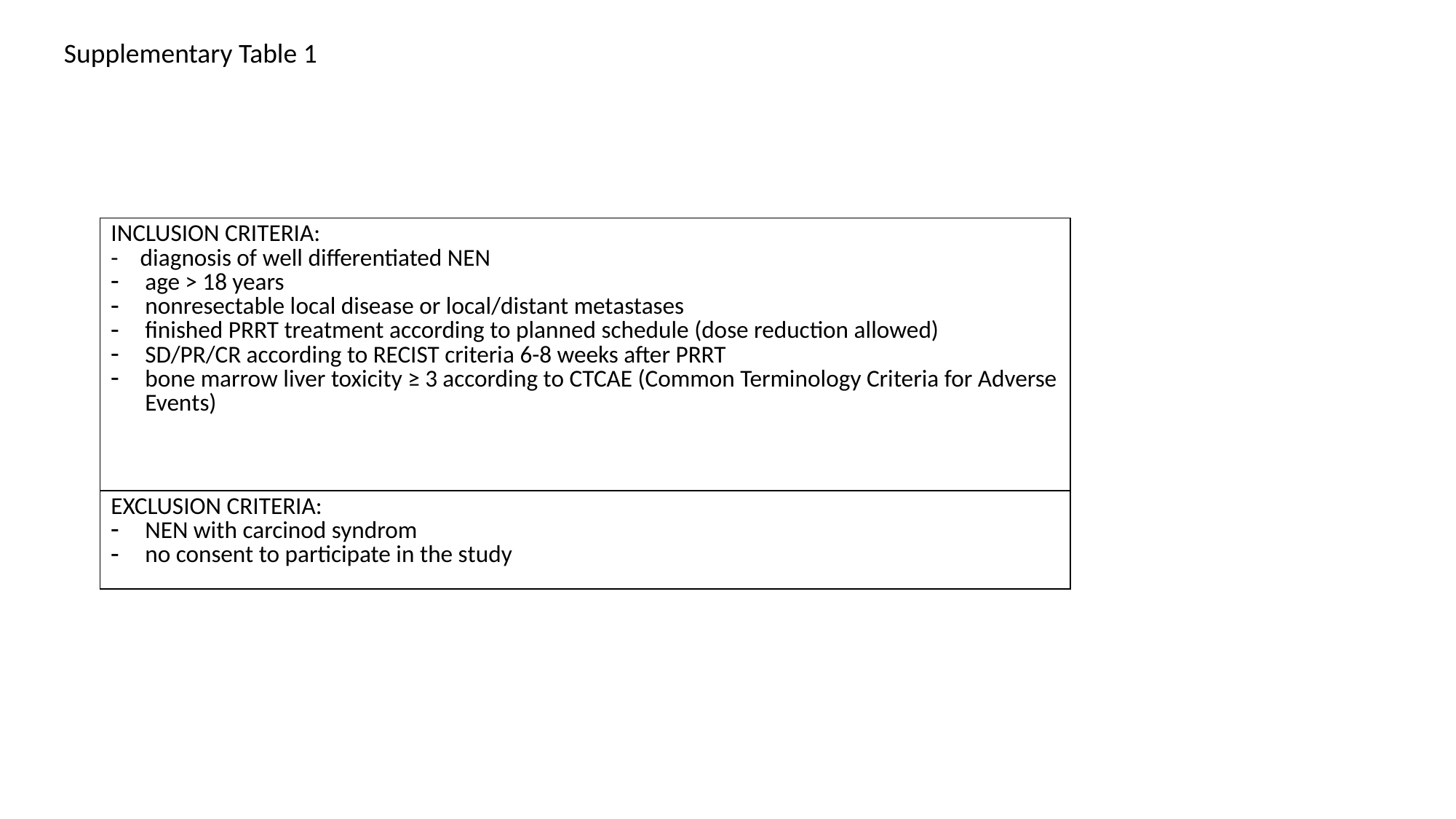

Supplementary Table 1
| INCLUSION CRITERIA: - diagnosis of well differentiated NEN age > 18 years nonresectable local disease or local/distant metastases finished PRRT treatment according to planned schedule (dose reduction allowed) SD/PR/CR according to RECIST criteria 6-8 weeks after PRRT bone marrow liver toxicity ≥ 3 according to CTCAE (Common Terminology Criteria for Adverse Events) |
| --- |
| EXCLUSION CRITERIA: NEN with carcinod syndrom no consent to participate in the study |